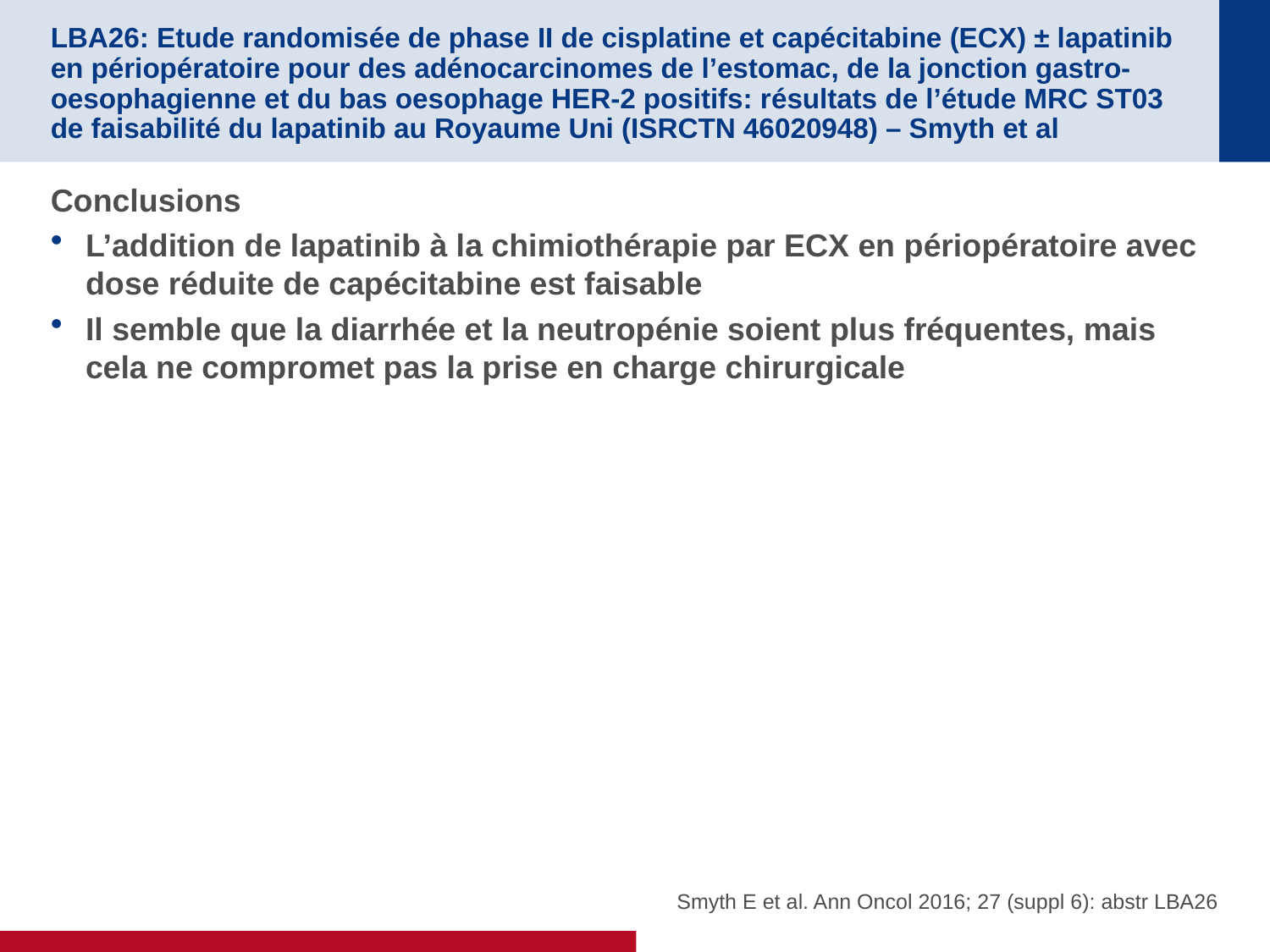

# LBA26: Etude randomisée de phase II de cisplatine et capécitabine (ECX) ± lapatinib en périopératoire pour des adénocarcinomes de l’estomac, de la jonction gastro-oesophagienne et du bas oesophage HER-2 positifs: résultats de l’étude MRC ST03 de faisabilité du lapatinib au Royaume Uni (ISRCTN 46020948) – Smyth et al
Conclusions
L’addition de lapatinib à la chimiothérapie par ECX en périopératoire avec dose réduite de capécitabine est faisable
Il semble que la diarrhée et la neutropénie soient plus fréquentes, mais cela ne compromet pas la prise en charge chirurgicale
Smyth E et al. Ann Oncol 2016; 27 (suppl 6): abstr LBA26